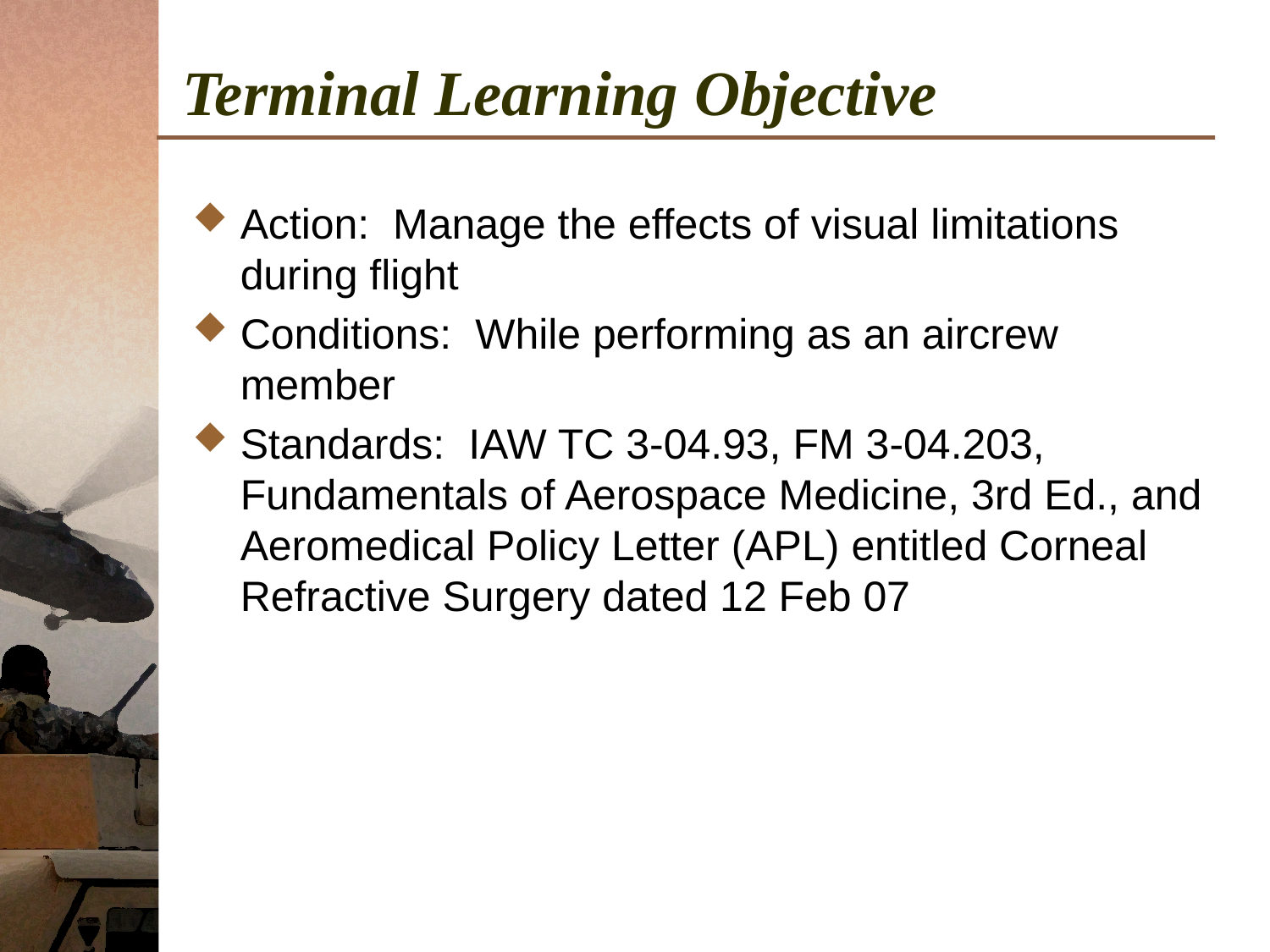

# Terminal Learning Objective
Action:  Manage the effects of visual limitations during flight
Conditions:  While performing as an aircrew member
Standards:  IAW TC 3-04.93, FM 3-04.203, Fundamentals of Aerospace Medicine, 3rd Ed., and Aeromedical Policy Letter (APL) entitled Corneal Refractive Surgery dated 12 Feb 07